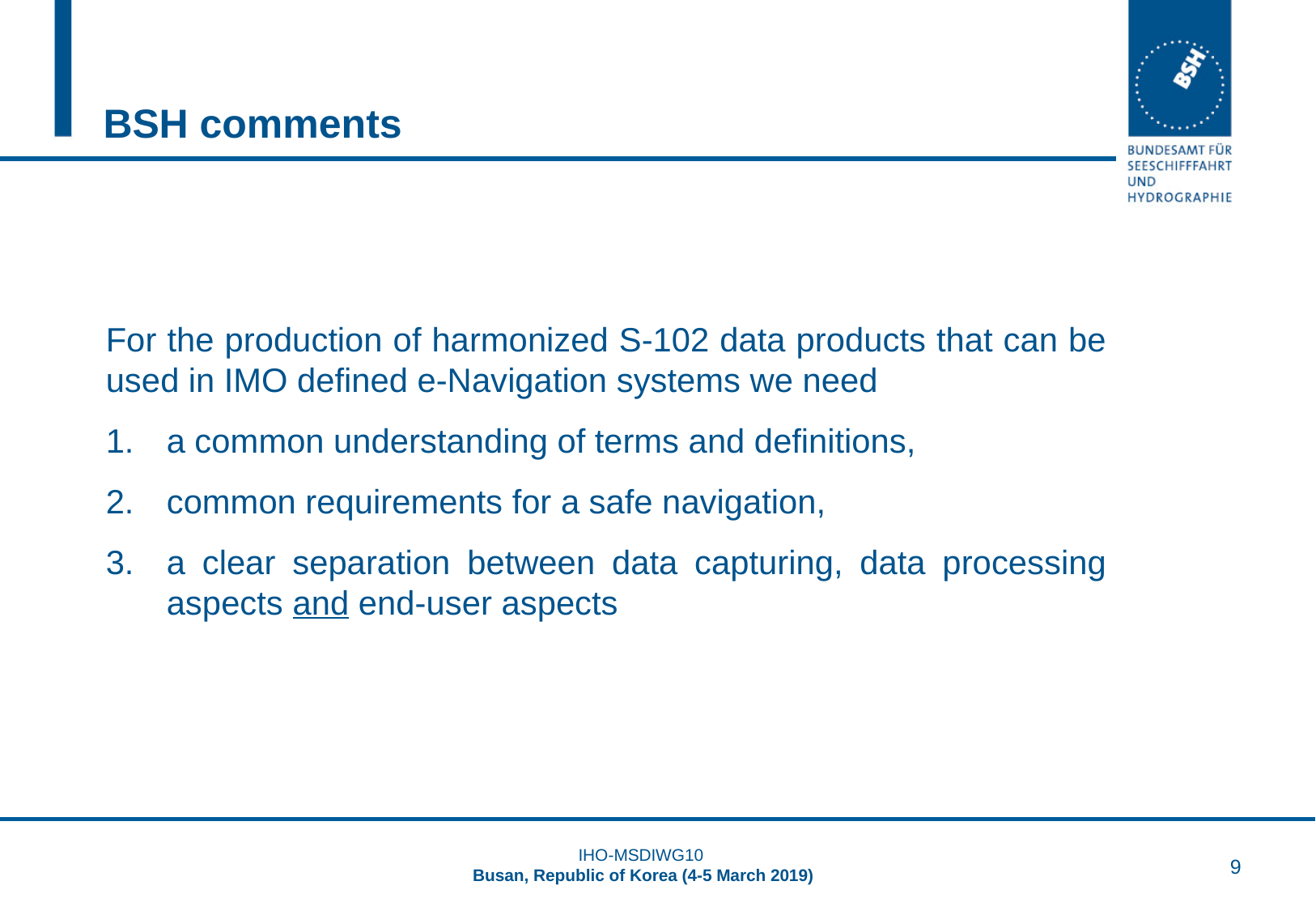

# BSH comments
For the production of harmonized S-102 data products that can be used in IMO defined e-Navigation systems we need
a common understanding of terms and definitions,
common requirements for a safe navigation,
a clear separation between data capturing, data processing aspects and end-user aspects
IHO-MSDIWG10
 Busan, Republic of Korea (4-5 March 2019)
9